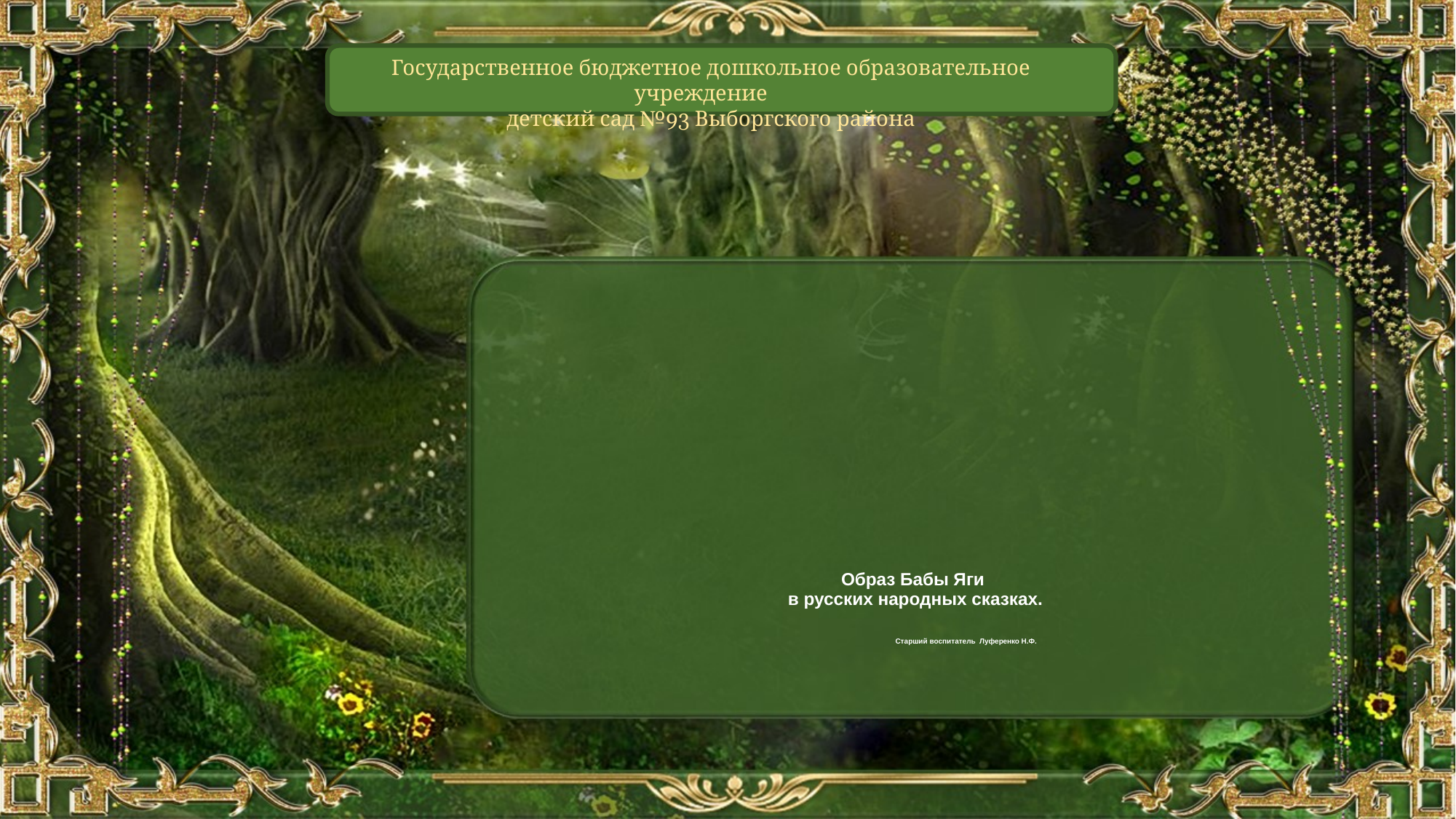

Государственное бюджетное дошкольное образовательное учреждение
детский сад №93 Выборгского района
# Образ Бабы Яги в русских народных сказках. Старший воспитатель  Луференко Н.Ф.